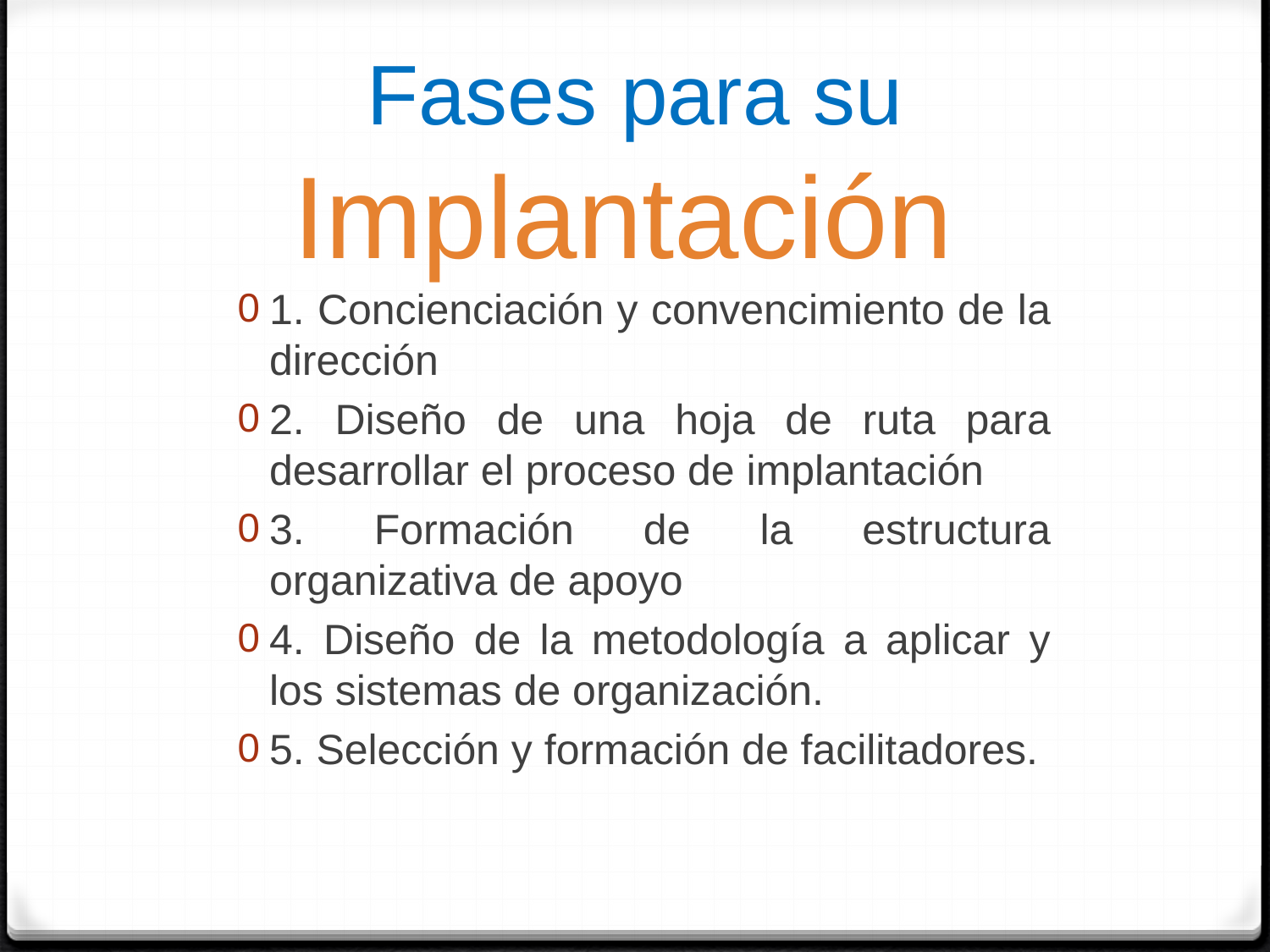

# Fases para su Implantación
1. Concienciación y convencimiento de la dirección
2. Diseño de una hoja de ruta para desarrollar el proceso de implantación
3. Formación de la estructura organizativa de apoyo
4. Diseño de la metodología a aplicar y los sistemas de organización.
5. Selección y formación de facilitadores.